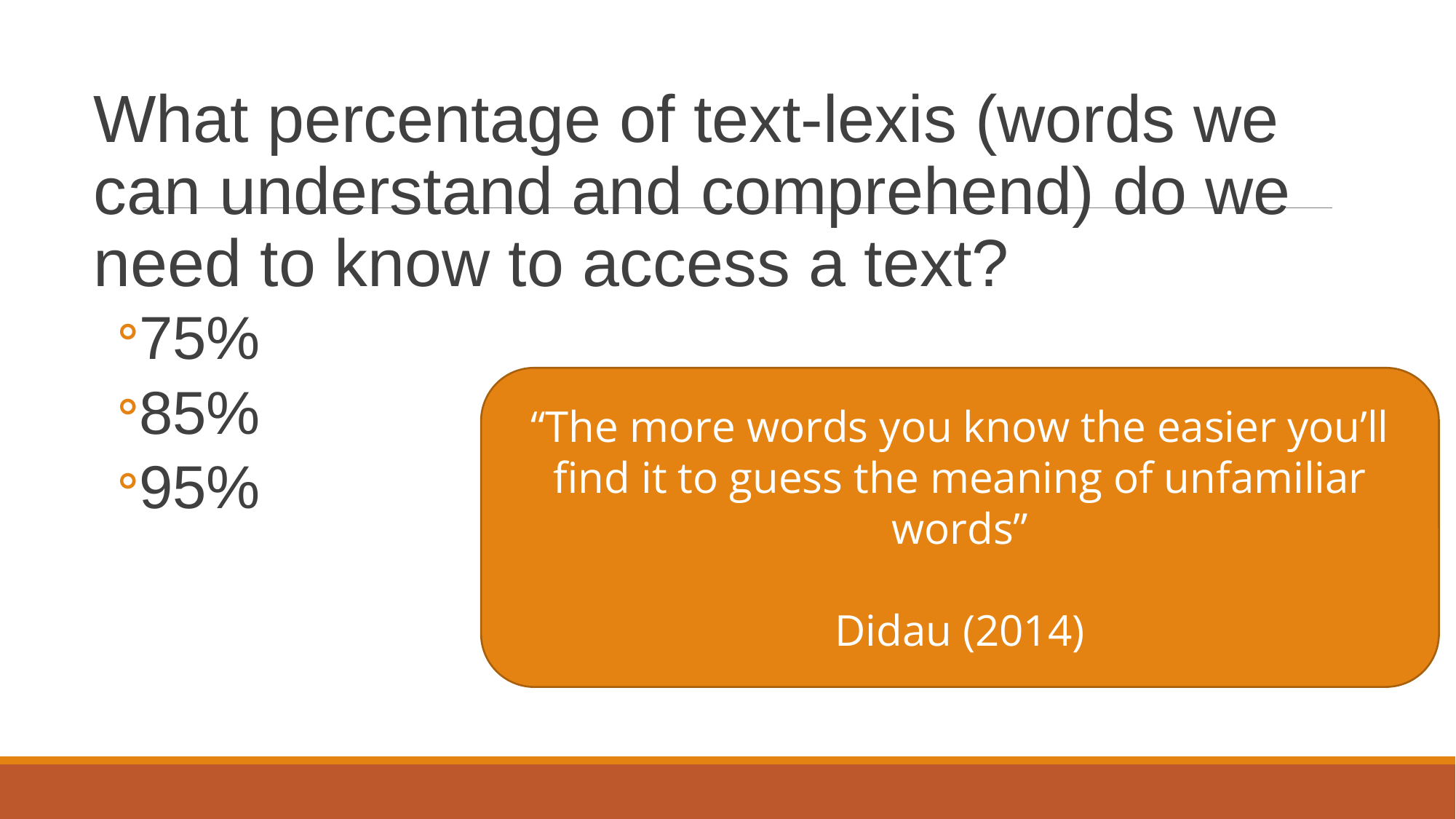

What percentage of text-lexis (words we can understand and comprehend) do we need to know to access a text?
75%
85%
95%
“The more words you know the easier you’ll find it to guess the meaning of unfamiliar words”

Didau (2014)